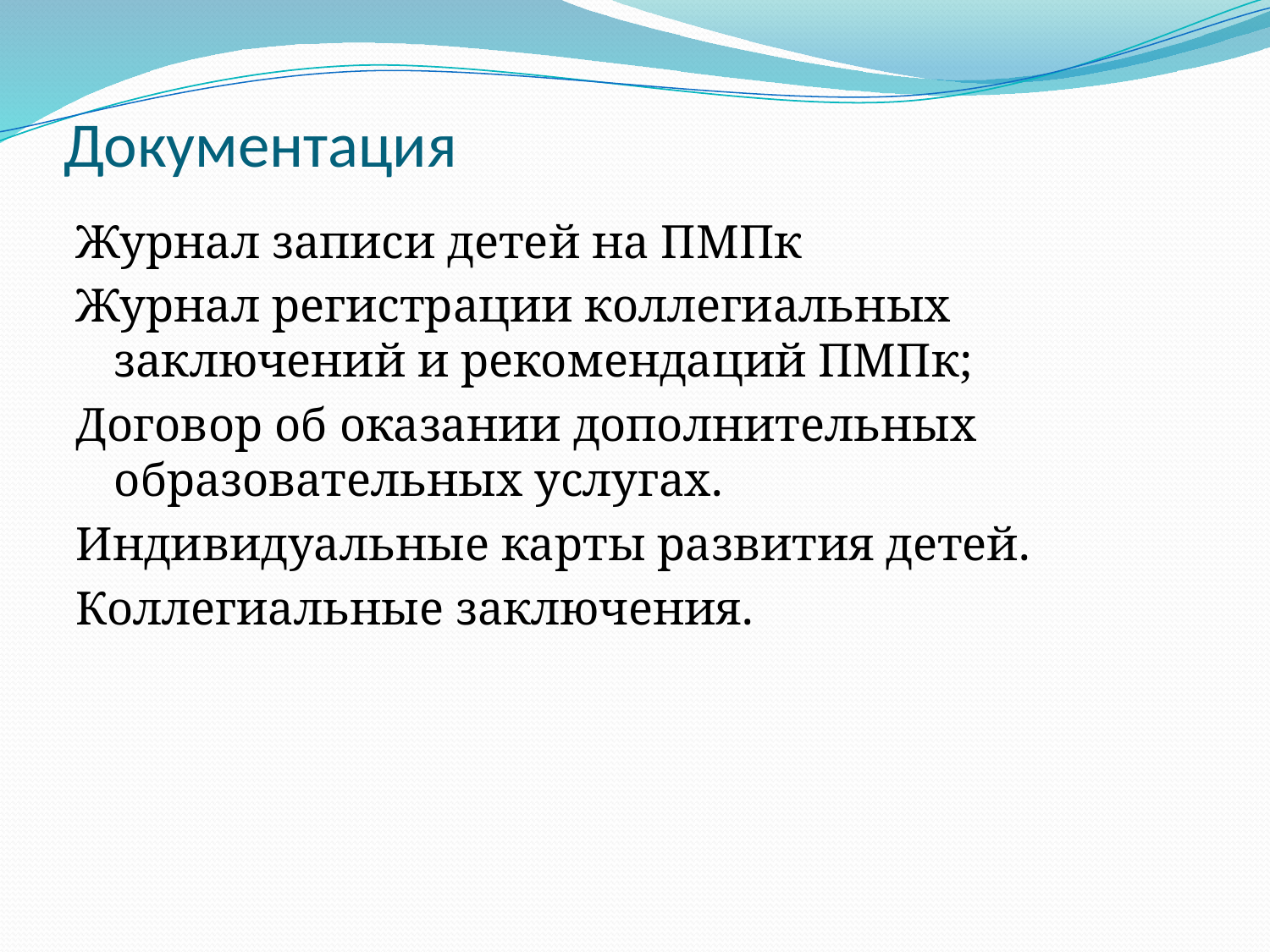

# Документация
Журнал записи детей на ПМПк
Журнал регистрации коллегиальных заключений и рекомендаций ПМПк;
Договор об оказании дополнительных образовательных услугах.
Индивидуальные карты развития детей.
Коллегиальные заключения.